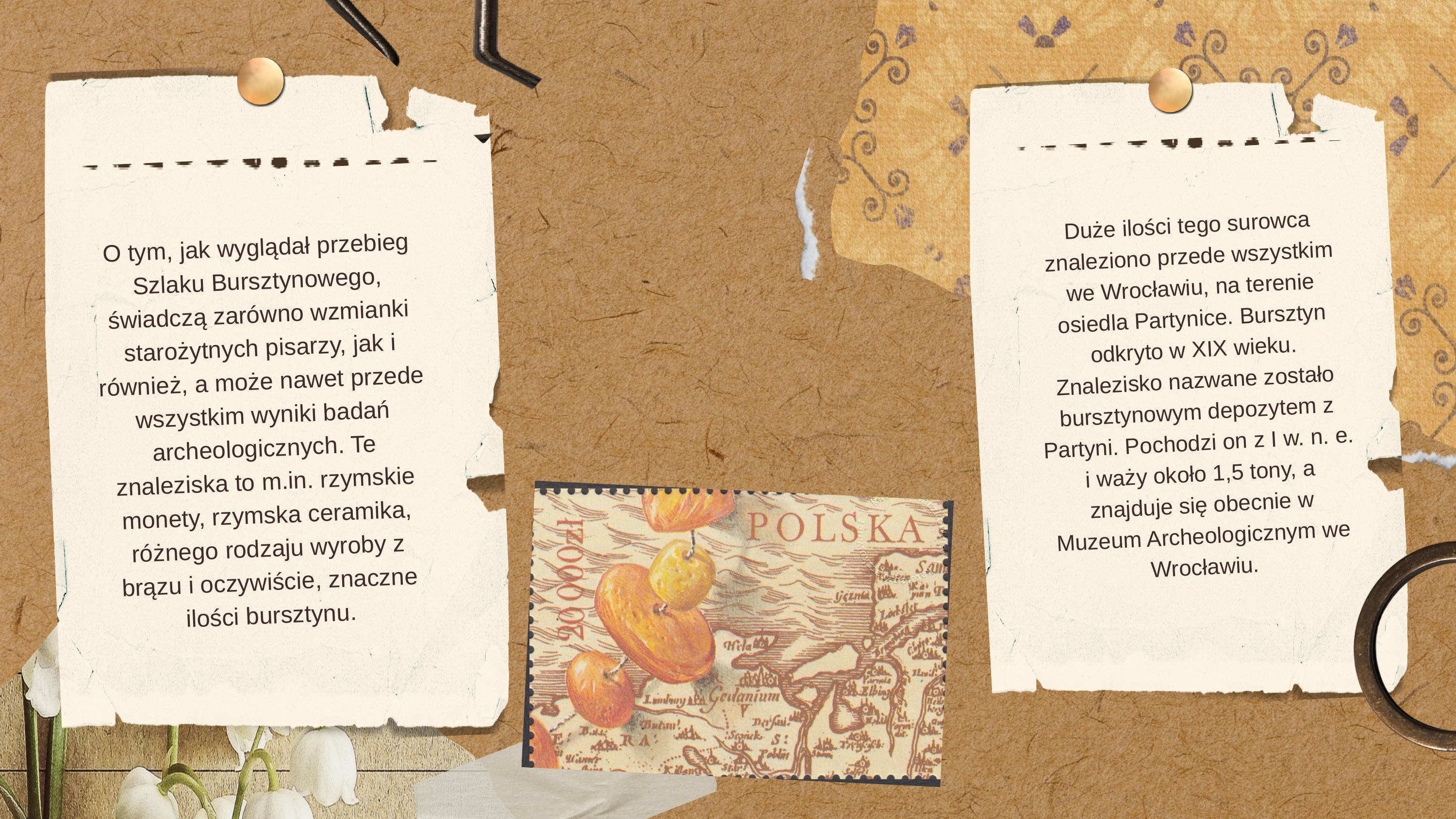

Duże ilości tego surowca znaleziono przede wszystkim we Wrocławiu, na terenie osiedla Partynice. Bursztyn odkryto w XIX wieku. Znalezisko nazwane zostało bursztynowym depozytem z Partyni. Pochodzi on z I w. n. e. i waży około 1,5 tony, a znajduje się obecnie w Muzeum Archeologicznym we Wrocławiu.
O tym, jak wyglądał przebieg Szlaku Bursztynowego, świadczą zarówno wzmianki starożytnych pisarzy, jak i również, a może nawet przede wszystkim wyniki badań archeologicznych. Te znaleziska to m.in. rzymskie monety, rzymska ceramika, różnego rodzaju wyroby z brązu i oczywiście, znaczne ilości bursztynu.